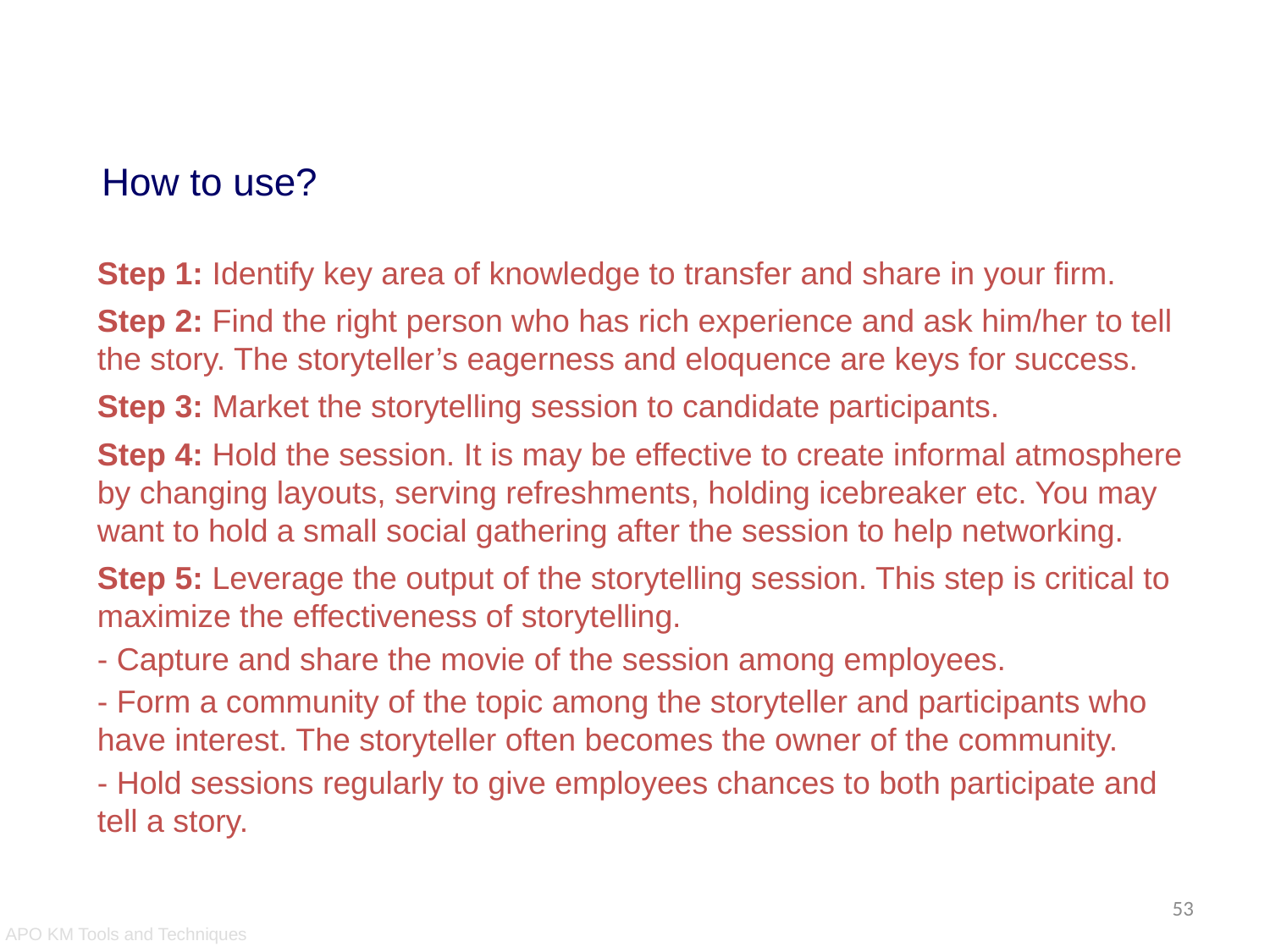

Storytelling
How to use?
Step 1: Identify key area of knowledge to transfer and share in your firm.
Step 2: Find the right person who has rich experience and ask him/her to tell the story. The storyteller’s eagerness and eloquence are keys for success.
Step 3: Market the storytelling session to candidate participants.
Step 4: Hold the session. It is may be effective to create informal atmosphere by changing layouts, serving refreshments, holding icebreaker etc. You may want to hold a small social gathering after the session to help networking.
Step 5: Leverage the output of the storytelling session. This step is critical to maximize the effectiveness of storytelling.
- Capture and share the movie of the session among employees.
- Form a community of the topic among the storyteller and participants who have interest. The storyteller often becomes the owner of the community.
- Hold sessions regularly to give employees chances to both participate and tell a story.
53
APO KM Tools and Techniques